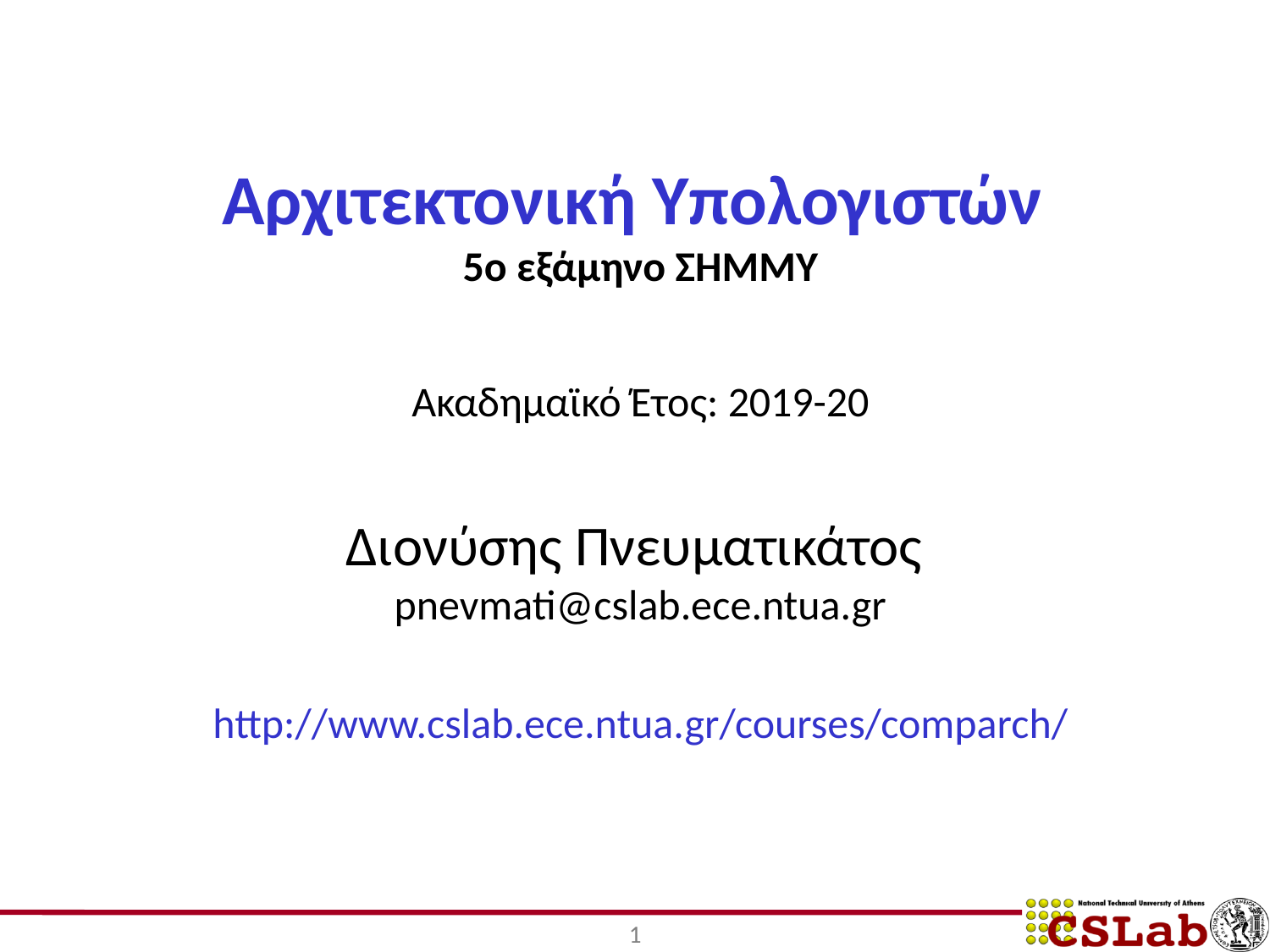

Αρχιτεκτονική Υπολογιστών
5ο εξάμηνο ΣΗΜΜΥ
Ακαδημαϊκό Έτος: 2019-20
Διονύσης Πνευματικάτος
pnevmati@cslab.ece.ntua.gr
http://www.cslab.ece.ntua.gr/courses/comparch/
1
1